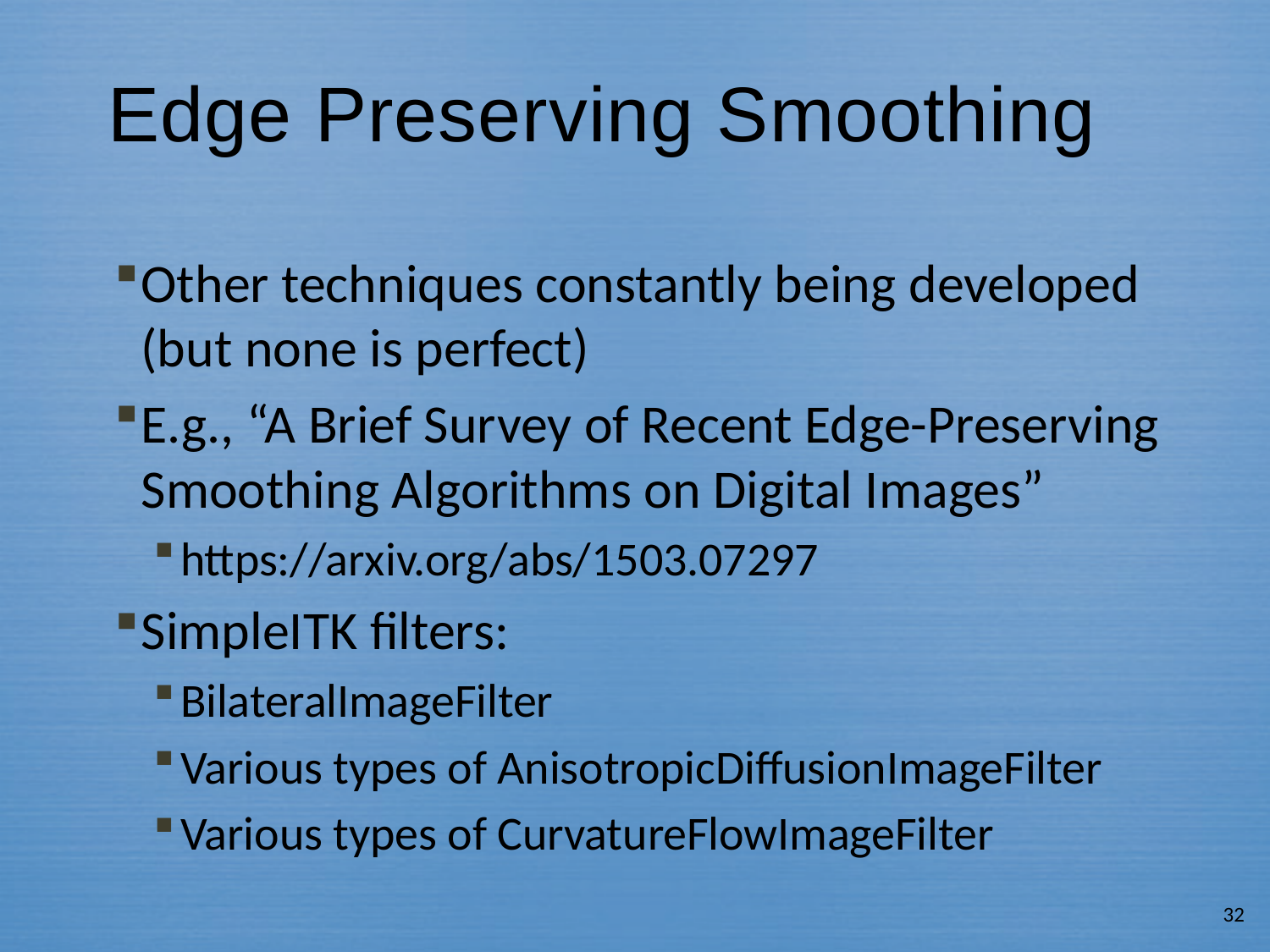

# Edge Preserving Smoothing
Other techniques constantly being developed (but none is perfect)
E.g., “A Brief Survey of Recent Edge-Preserving Smoothing Algorithms on Digital Images”
https://arxiv.org/abs/1503.07297
SimpleITK filters:
BilateralImageFilter
Various types of AnisotropicDiffusionImageFilter
Various types of CurvatureFlowImageFilter

32